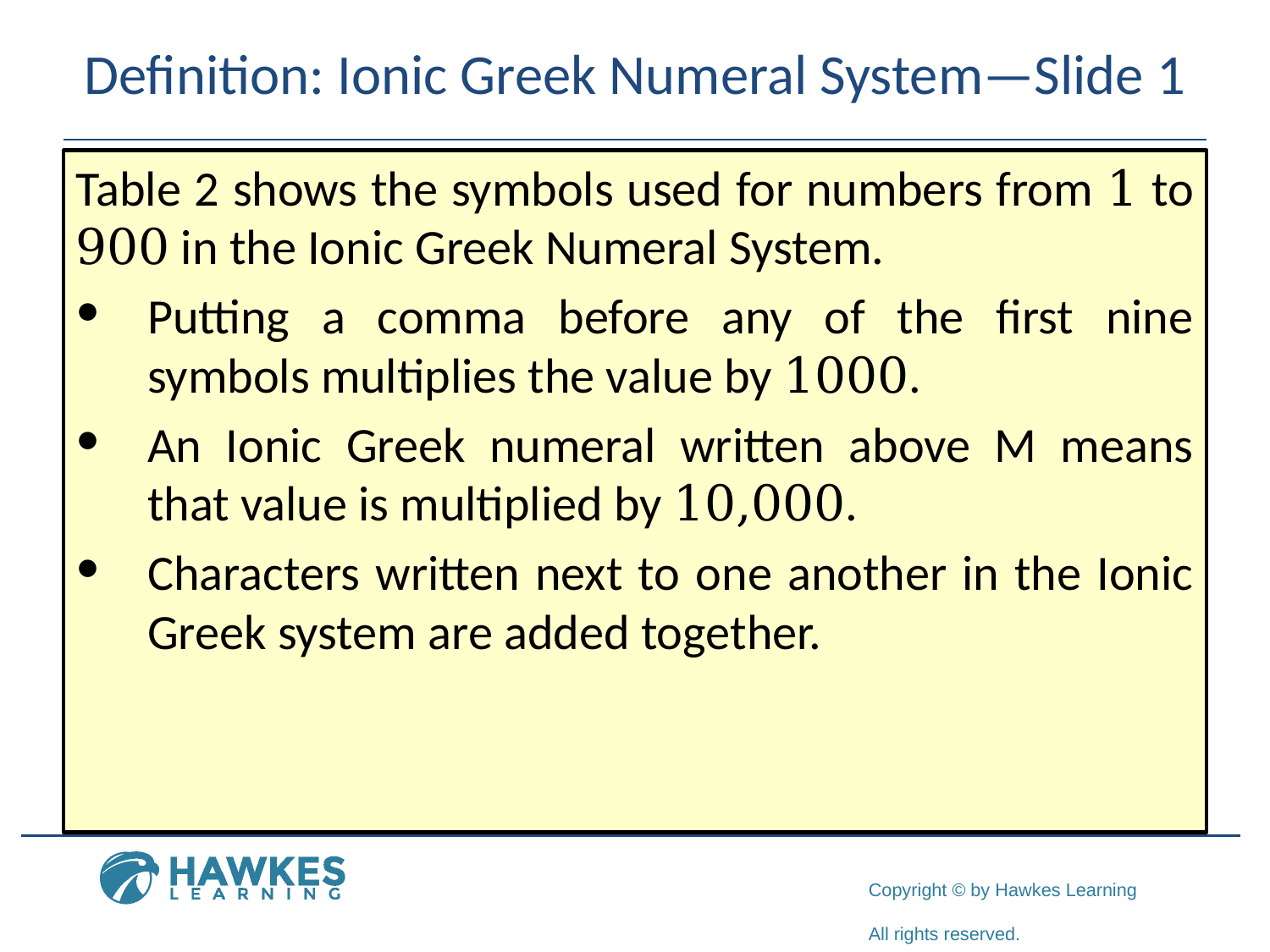

# Definition: Ionic Greek Numeral System—Slide 1
Table 2 shows the symbols used for numbers from 1 to 900 in the Ionic Greek Numeral System.
​Putting a comma before any of the first nine symbols multiplies the value by 1000.
​An Ionic Greek numeral written above M means that value is multiplied by 10,000.
​Characters written next to one another in the Ionic Greek system are added together.